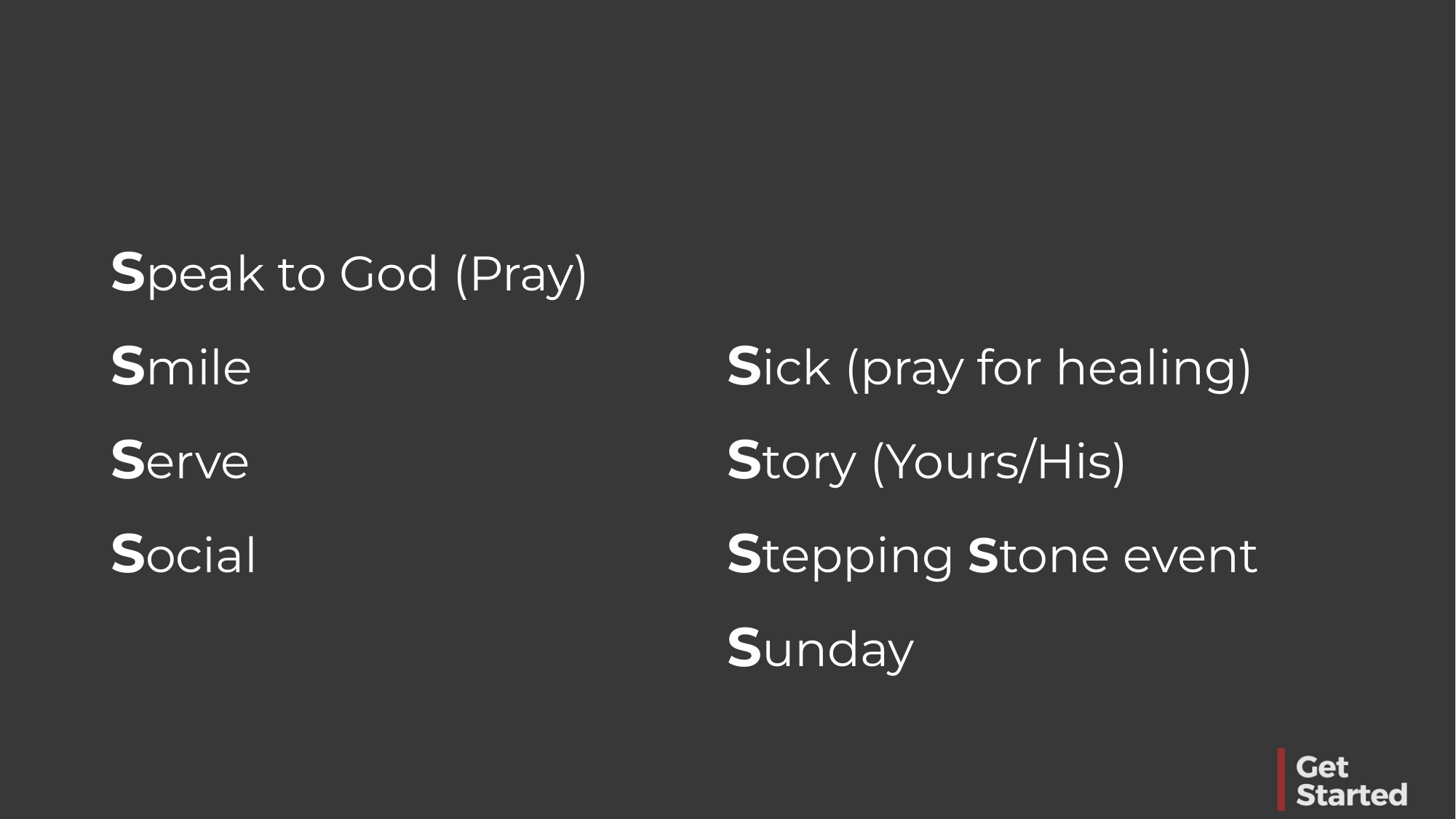

Speak to God (Pray)
Smile
Serve
Social

Sick (pray for healing)
Story (Yours/His)
Stepping Stone event
Sunday